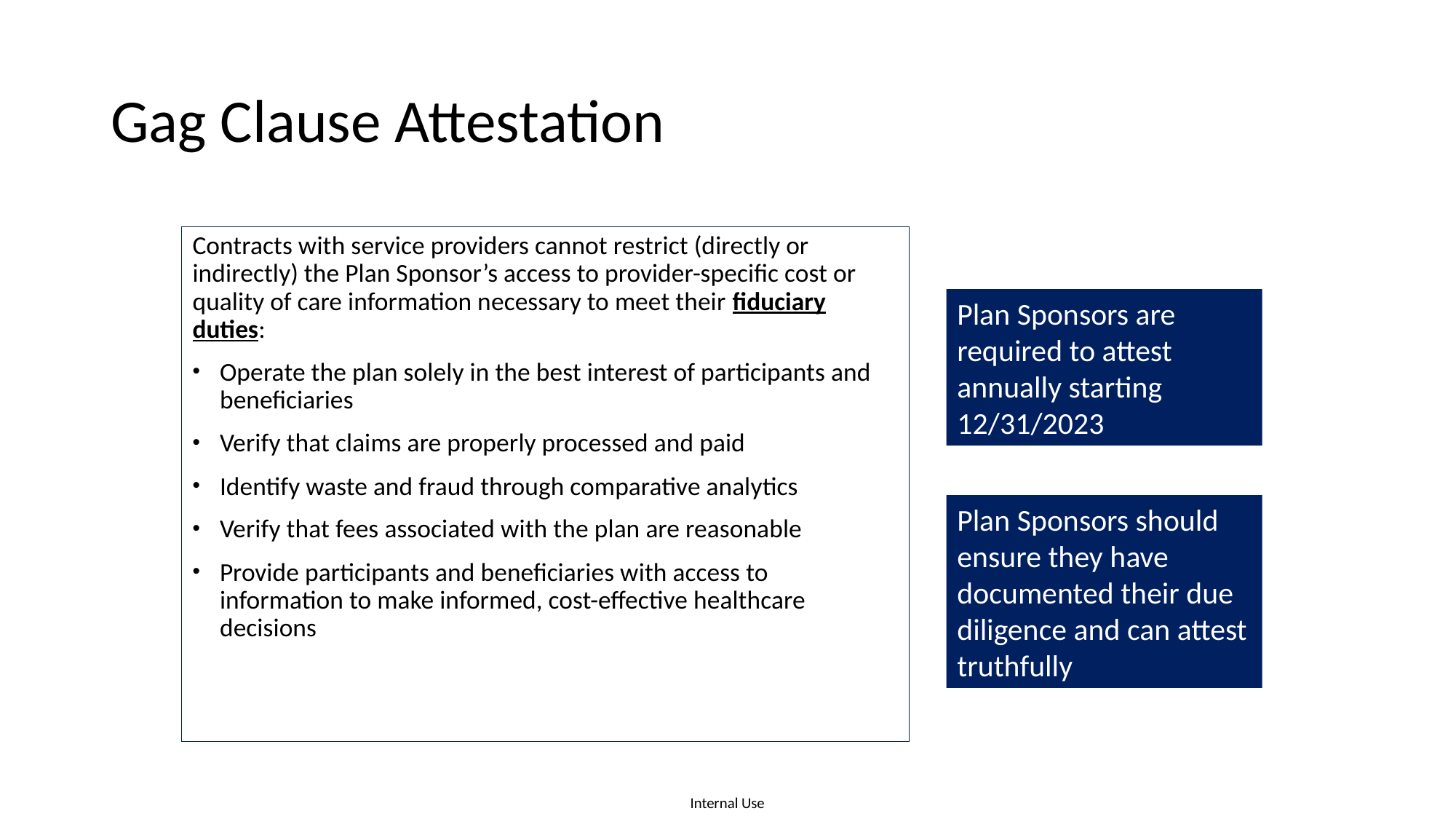

# Gag Clause Attestation
Contracts with service providers cannot restrict (directly or indirectly) the Plan Sponsor’s access to provider-specific cost or quality of care information necessary to meet their fiduciary duties:
Operate the plan solely in the best interest of participants and beneficiaries
Verify that claims are properly processed and paid
Identify waste and fraud through comparative analytics
Verify that fees associated with the plan are reasonable
Provide participants and beneficiaries with access to information to make informed, cost-effective healthcare decisions

Plan Sponsors are required to attest annually starting 12/31/2023
Plan Sponsors should ensure they have documented their due diligence and can attest truthfully